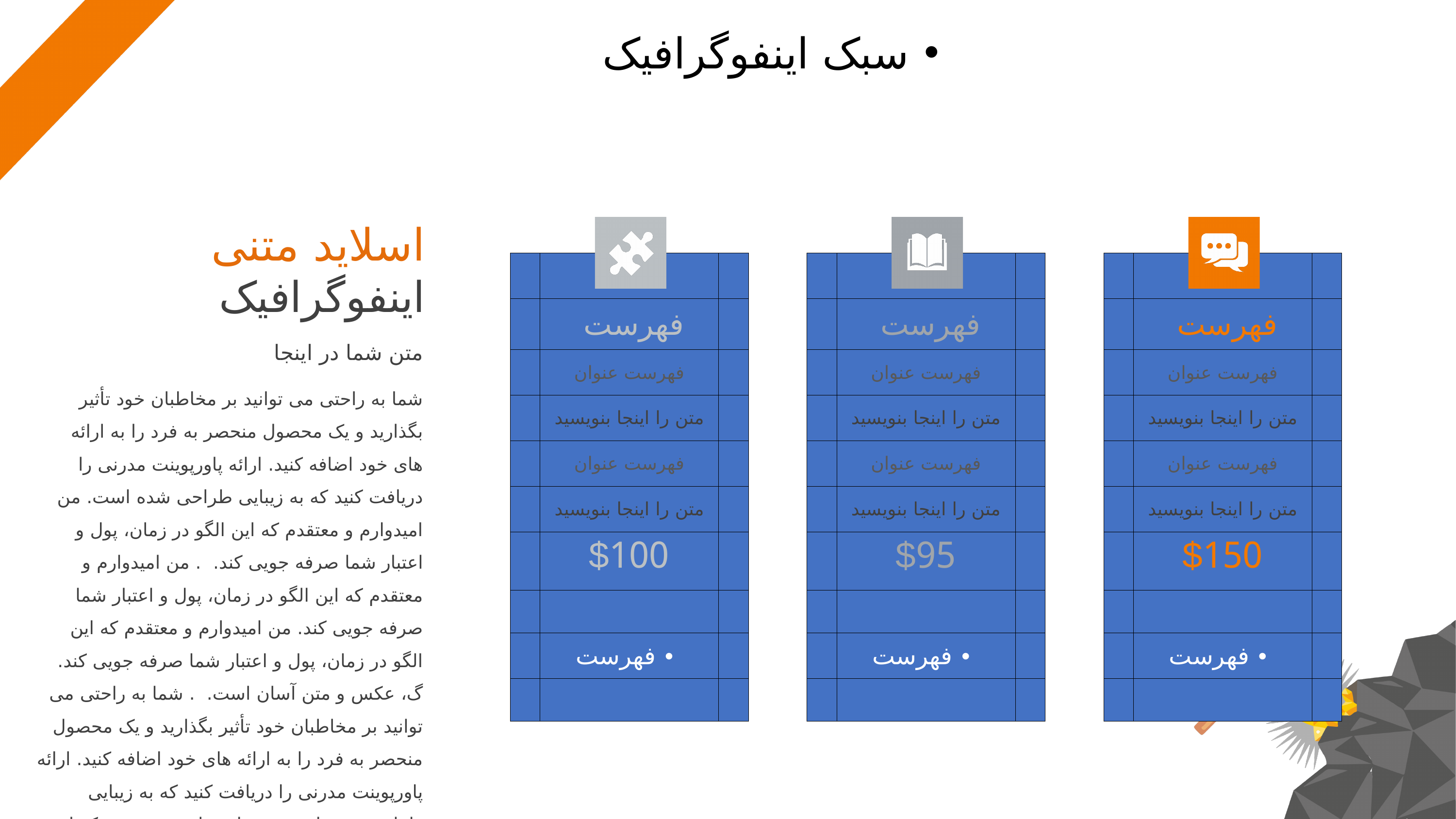

سبک اینفوگرافیک

اسلاید متنی اینفوگرافیک

|  |  |  |
| --- | --- | --- |
|  | فهرست |  |
|  | فهرست عنوان |  |
|  | متن را اینجا بنویسید |  |
|  | فهرست عنوان |  |
|  | متن را اینجا بنویسید |  |
|  | $100 |  |
|  |  |  |
|  | فهرست |  |
|  |  |  |
|  |  |  |
| --- | --- | --- |
|  | فهرست |  |
|  | فهرست عنوان |  |
|  | متن را اینجا بنویسید |  |
|  | فهرست عنوان |  |
|  | متن را اینجا بنویسید |  |
|  | $95 |  |
|  |  |  |
|  | فهرست |  |
|  |  |  |
|  |  |  |
| --- | --- | --- |
|  | فهرست |  |
|  | فهرست عنوان |  |
|  | متن را اینجا بنویسید |  |
|  | فهرست عنوان |  |
|  | متن را اینجا بنویسید |  |
|  | $150 |  |
|  |  |  |
|  | فهرست |  |
|  |  |  |
متن شما در اینجا
شما به راحتی می توانید بر مخاطبان خود تأثیر بگذارید و یک محصول منحصر به فرد را به ارائه های خود اضافه کنید. ارائه پاورپوینت مدرنی را دریافت کنید که به زیبایی طراحی شده است. من امیدوارم و معتقدم که این الگو در زمان، پول و اعتبار شما صرفه جویی کند.  . من امیدوارم و معتقدم که این الگو در زمان، پول و اعتبار شما صرفه جویی کند. من امیدوارم و معتقدم که این الگو در زمان، پول و اعتبار شما صرفه جویی کند.    گ، عکس و متن آسان است.  . شما به راحتی می توانید بر مخاطبان خود تأثیر بگذارید و یک محصول منحصر به فرد را به ارائه های خود اضافه کنید. ارائه پاورپوینت مدرنی را دریافت کنید که به زیبایی طراحی شده است. من امیدوارم و معتقدم که این الگو در زمان، پول و اعتبار شما صرفه جویی کند.